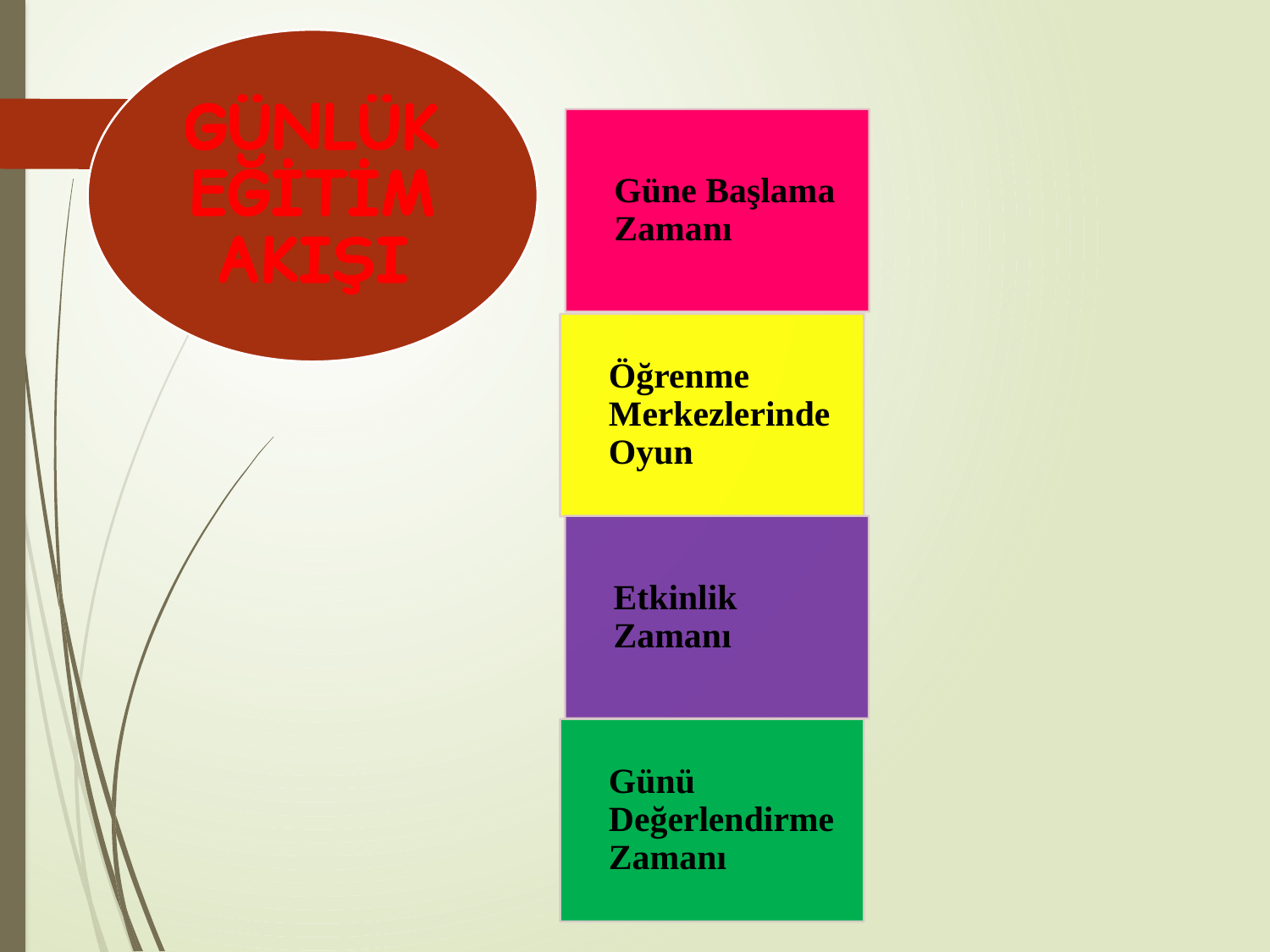

Güne Başlama Zamanı
Öğrenme Merkezlerinde Oyun
Etkinlik Zamanı
Günü Değerlendirme Zamanı
GÜNLÜK EĞİTİM AKIŞI